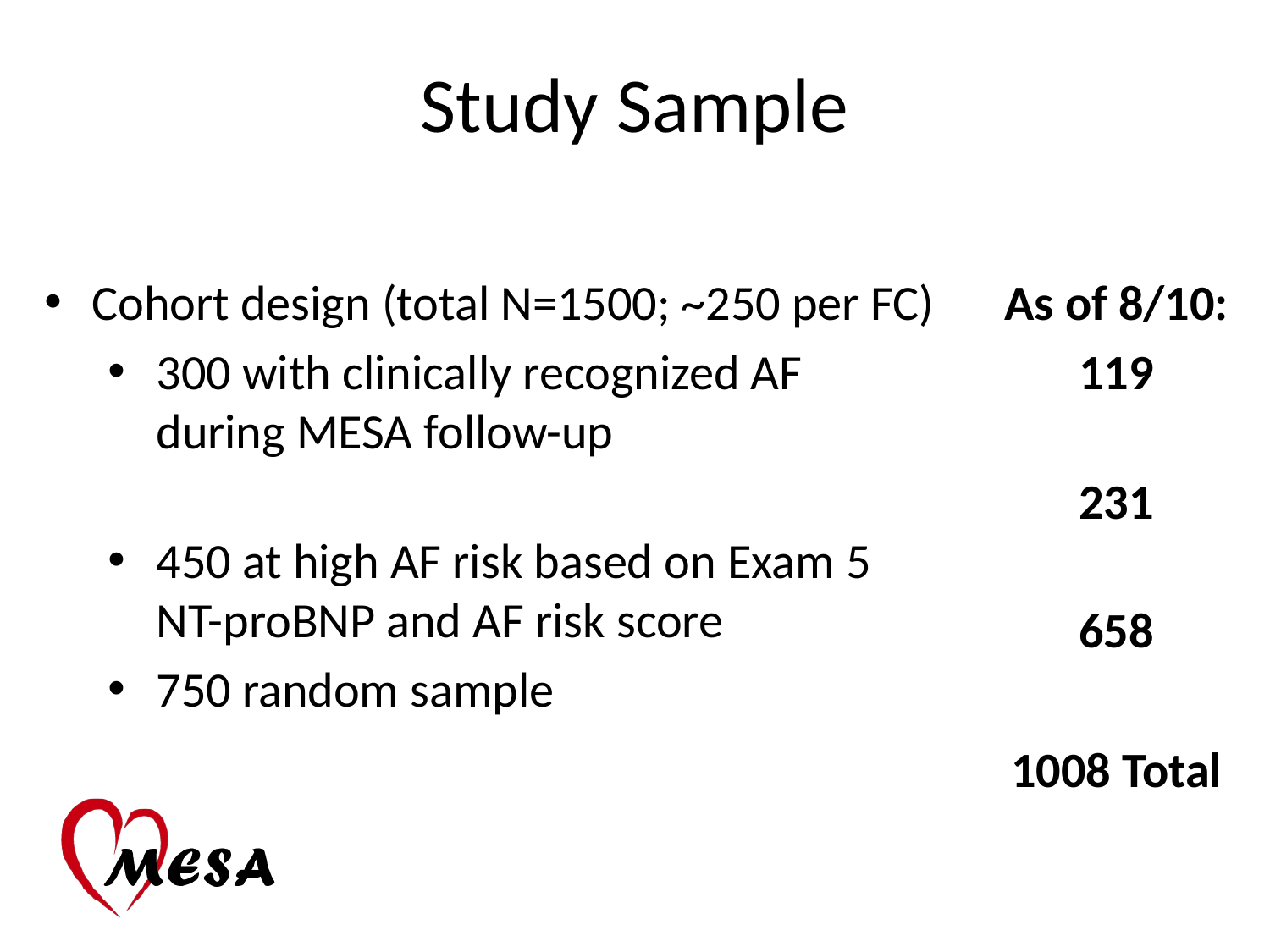

Study Sample
Cohort design (total N=1500; ~250 per FC)
300 with clinically recognized AF during MESA follow-up
450 at high AF risk based on Exam 5 NT-proBNP and AF risk score
750 random sample
As of 8/10:
119

231

658

1008 Total